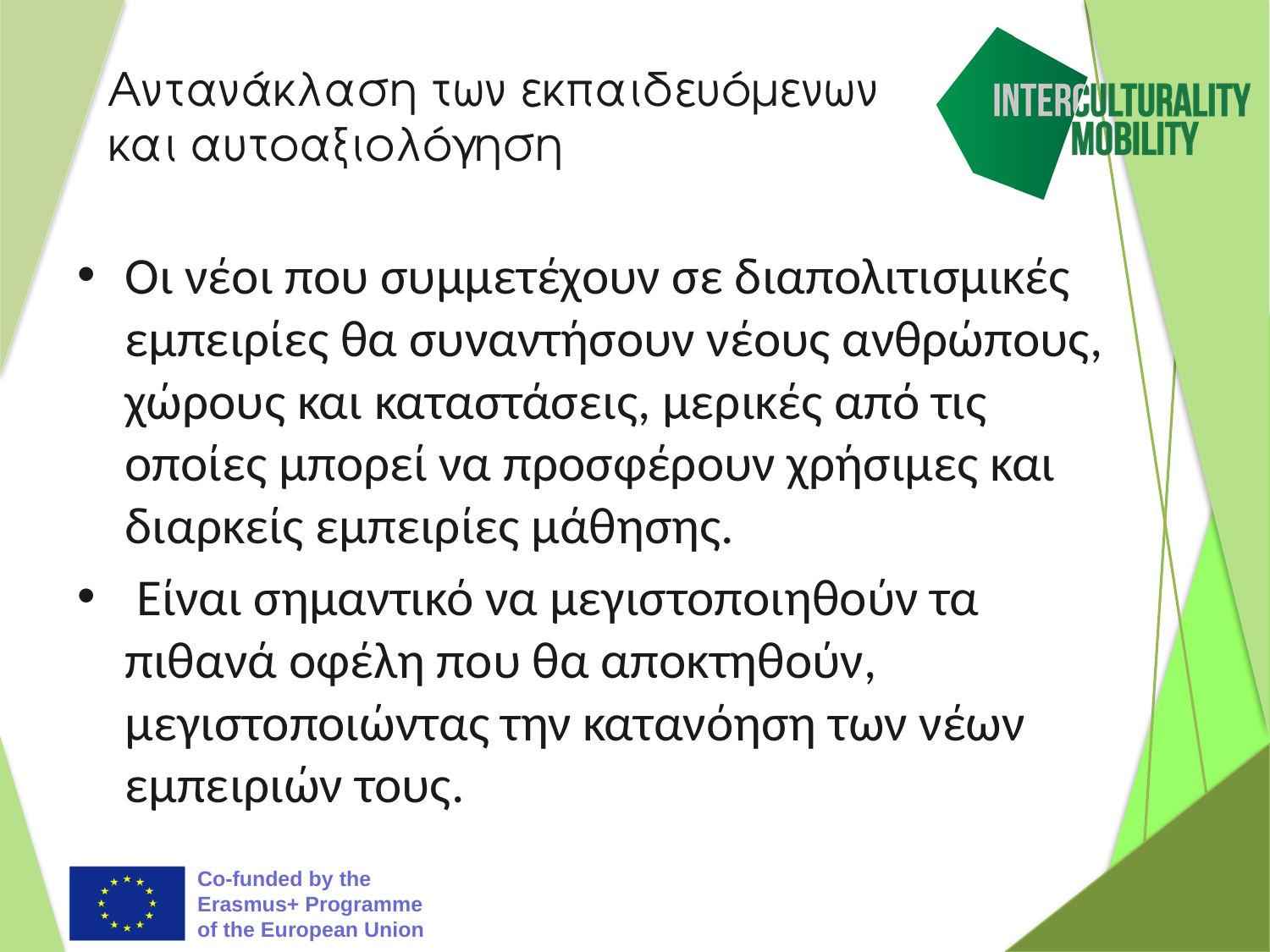

# Αντανάκλαση των εκπαιδευόμενων  και αυτοαξιολόγηση
Οι νέοι που συμμετέχουν σε διαπολιτισμικές εμπειρίες θα συναντήσουν νέους ανθρώπους, χώρους και καταστάσεις, μερικές από τις οποίες μπορεί να προσφέρουν χρήσιμες και διαρκείς εμπειρίες μάθησης.
 Είναι σημαντικό να μεγιστοποιηθούν τα πιθανά οφέλη που θα αποκτηθούν, μεγιστοποιώντας την κατανόηση των νέων εμπειριών τους.